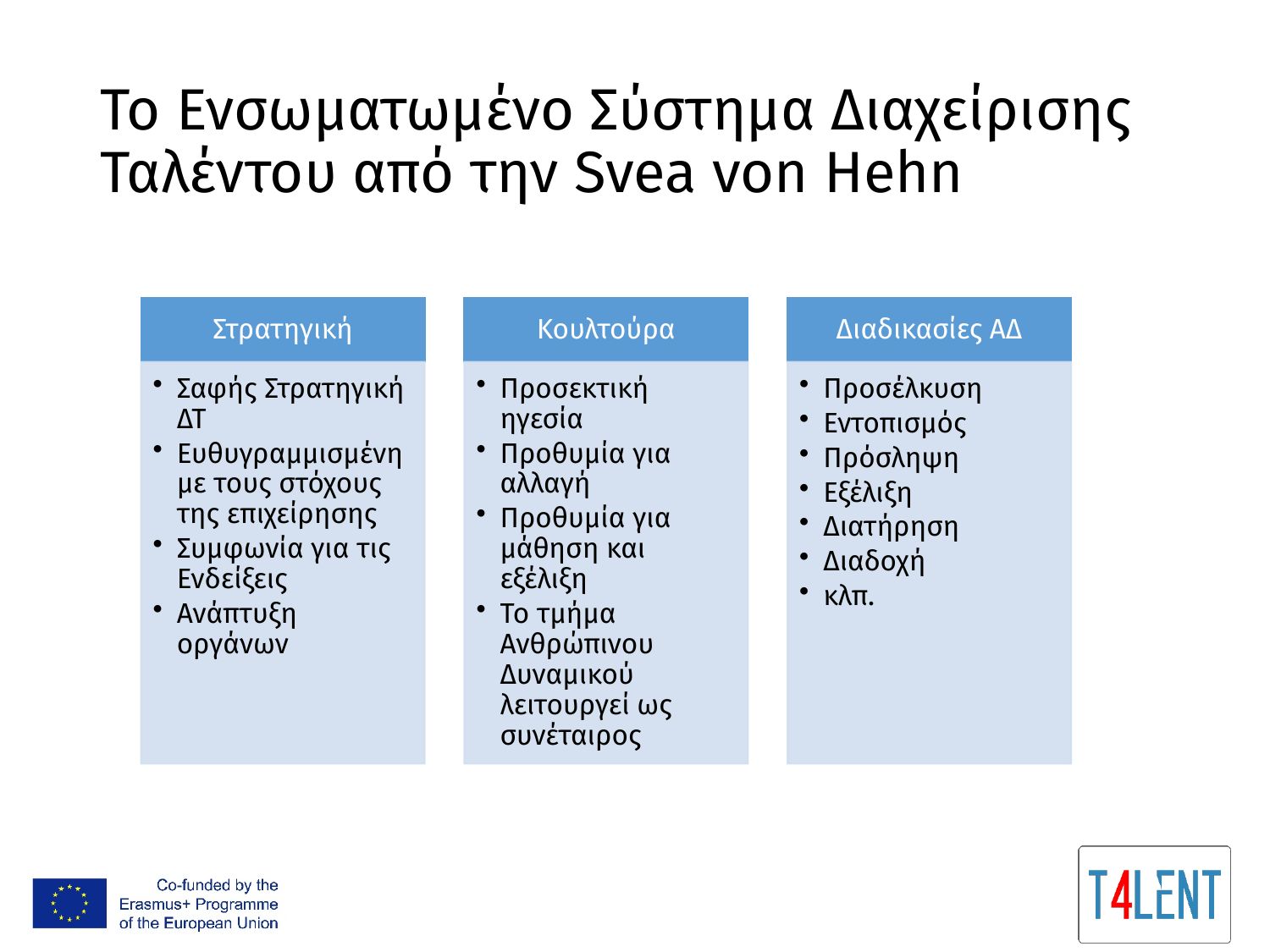

# Το Ενσωματωμένο Σύστημα Διαχείρισης Ταλέντου από την Svea von Hehn

Στρατηγική
Σαφής Στρατηγική ΔΤ
Ευθυγραμμισμένη με τους στόχους της επιχείρησης
Συμφωνία για τις Ενδείξεις
Ανάπτυξη οργάνων

Κουλτούρα
Προσεκτική ηγεσία
Προθυμία για αλλαγή
Προθυμία για μάθηση και εξέλιξη
Το τμήμα Ανθρώπινου Δυναμικού λειτουργεί ως συνέταιρος
Διαδικασίες ΑΔ
Προσέλκυση
Εντοπισμός
Πρόσληψη
Εξέλιξη
Διατήρηση
Διαδοχή
κλπ.